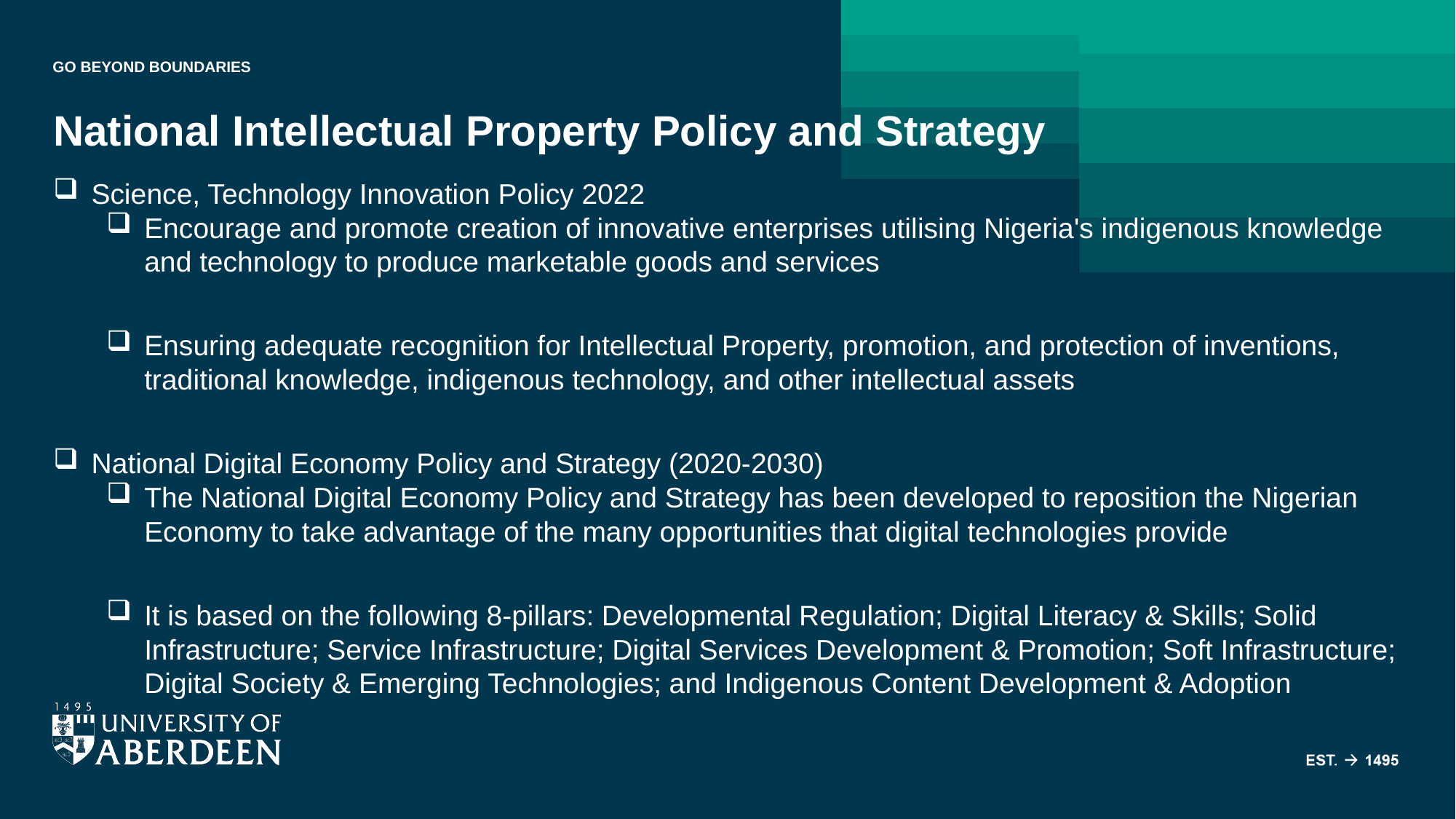

# National Intellectual Property Policy and Strategy
Science, Technology Innovation Policy 2022
Encourage and promote creation of innovative enterprises utilising Nigeria's indigenous knowledge and technology to produce marketable goods and services

Ensuring adequate recognition for Intellectual Property, promotion, and protection of inventions, traditional knowledge, indigenous technology, and other intellectual assets

National Digital Economy Policy and Strategy (2020-2030)
The National Digital Economy Policy and Strategy has been developed to reposition the Nigerian Economy to take advantage of the many opportunities that digital technologies provide

It is based on the following 8-pillars: Developmental Regulation; Digital Literacy & Skills; Solid Infrastructure; Service Infrastructure; Digital Services Development & Promotion; Soft Infrastructure; Digital Society & Emerging Technologies; and Indigenous Content Development & Adoption